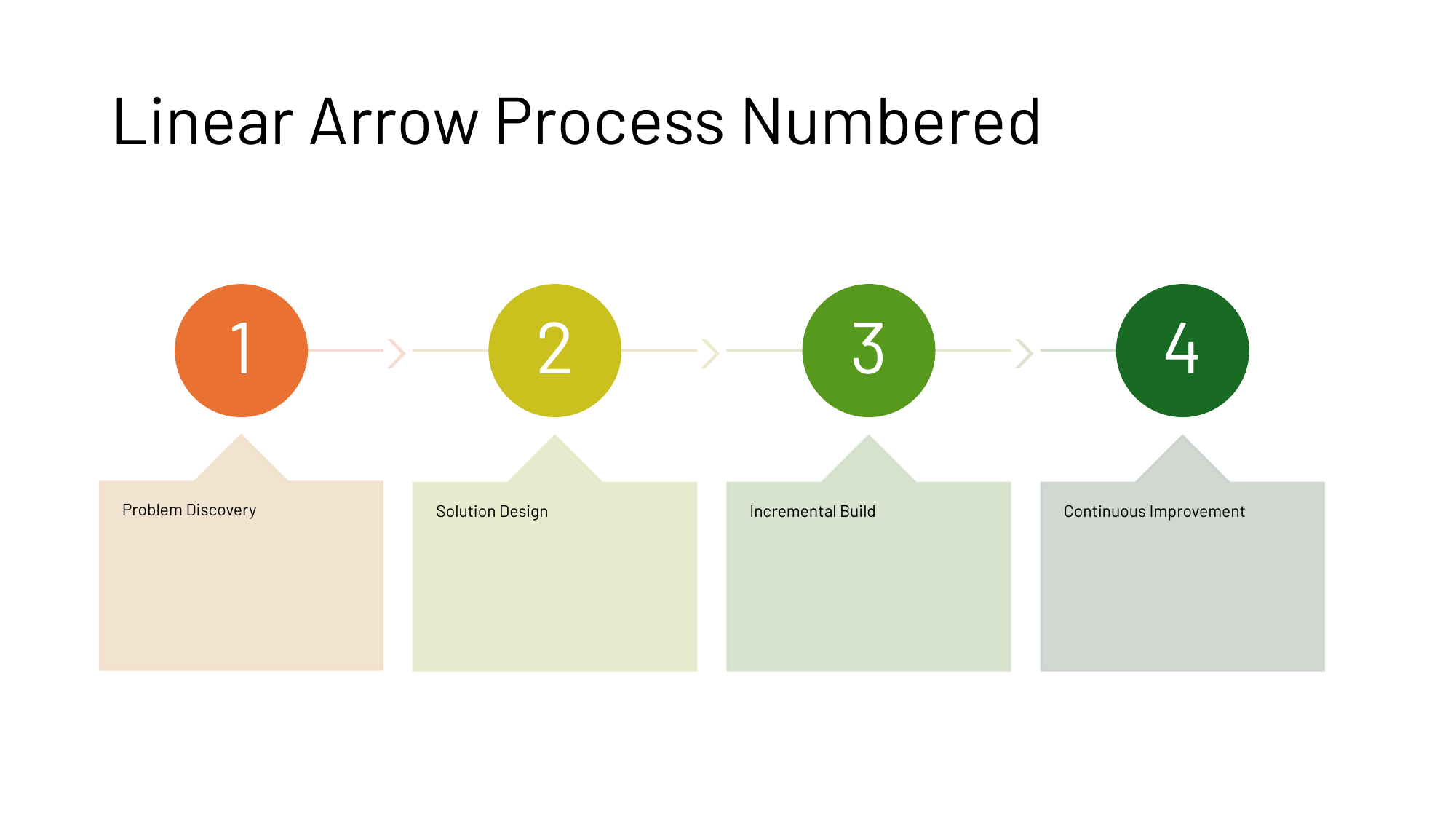

# Linear Arrow Process Numbered
1
Problem Discovery
2
Solution Design
3
Incremental Build
4
Continuous Improvement